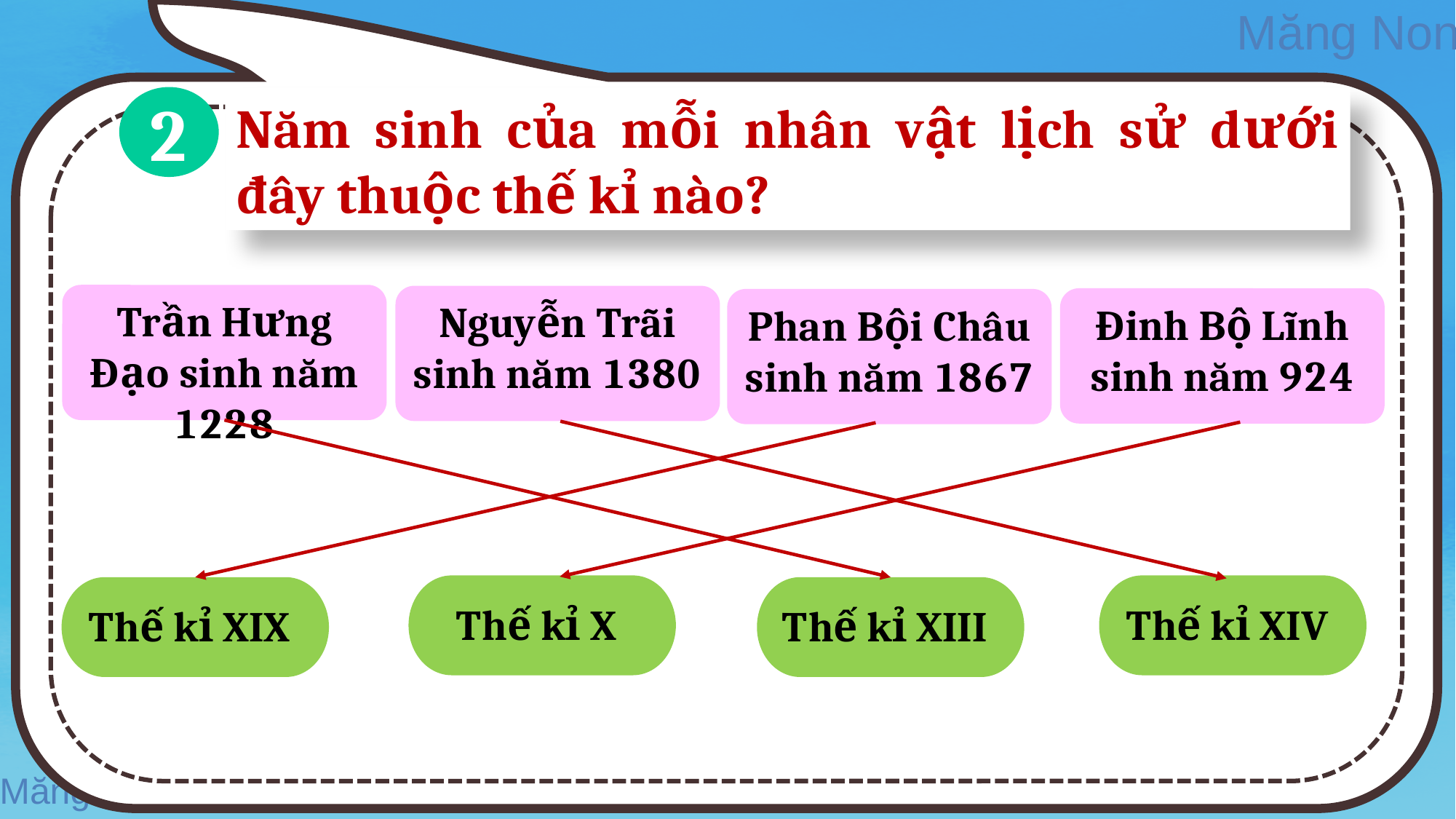

2
Năm sinh của mỗi nhân vật lịch sử dưới đây thuộc thế kỉ nào?

Trần Hưng Đạo sinh năm 1228

Nguyễn Trãi sinh năm 1380

Đinh Bộ Lĩnh sinh năm 924

Phan Bội Châu sinh năm 1867

Thế kỉ X

Thế kỉ XIV

Thế kỉ XIX

Thế kỉ XIII